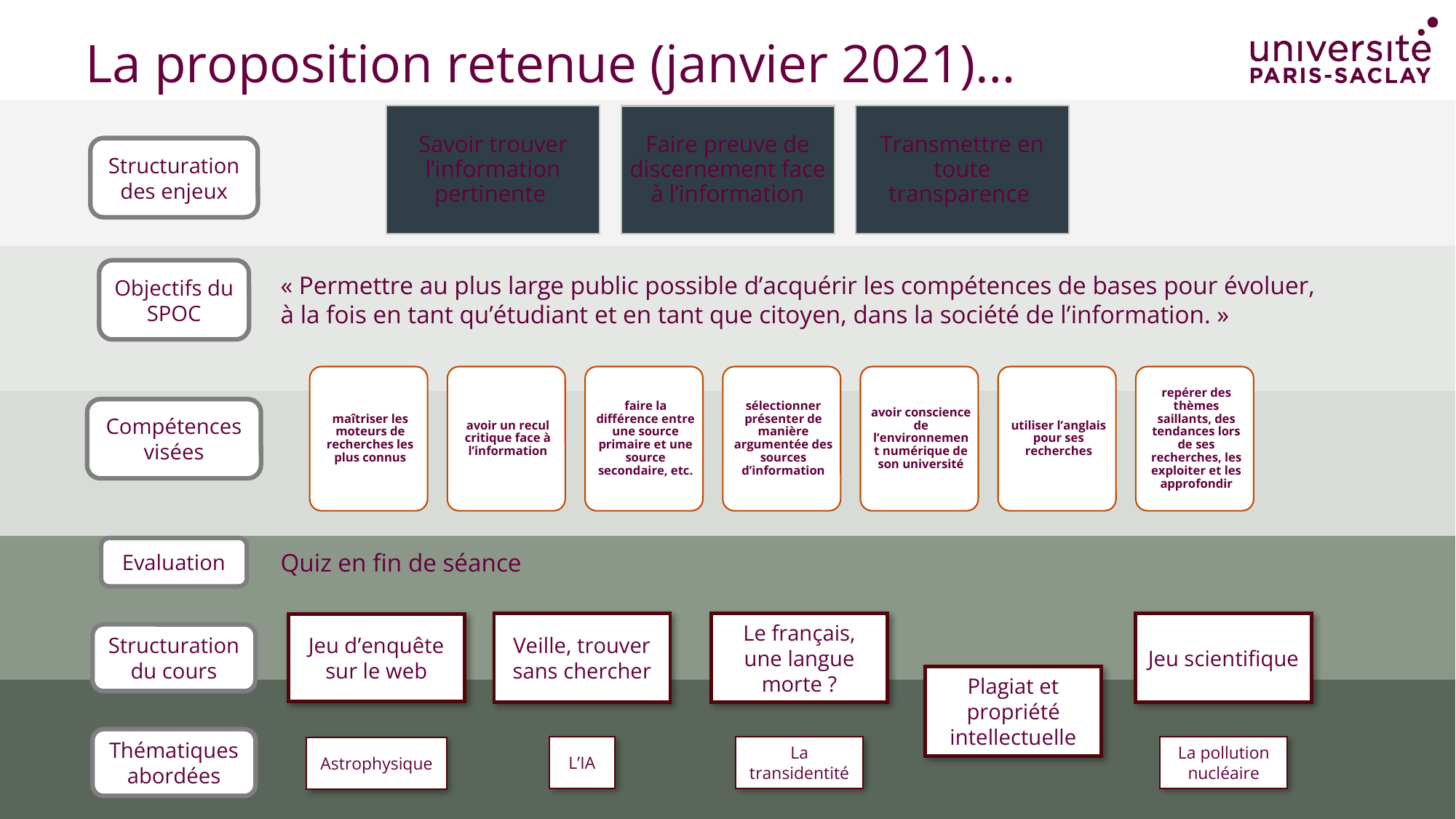

# La proposition retenue (janvier 2021)…

Savoir trouver l’information pertinente
Faire preuve de discernement face à l’information
Transmettre en toute transparence
Structuration des enjeux

Objectifs du SPOC
« Permettre au plus large public possible d’acquérir les compétences de bases pour évoluer, à la fois en tant qu’étudiant et en tant que citoyen, dans la société de l’information. »
maîtriser les moteurs de recherches les plus connus
avoir un recul critique face à l’information
faire la différence entre une source primaire et une source secondaire, etc.
sélectionner présenter de manière argumentée des sources d’information
avoir conscience de l’environnement numérique de son université
utiliser l’anglais pour ses recherches
repérer des thèmes saillants, des tendances lors de ses recherches, les exploiter et les approfondir

Compétences visées

Evaluation
Quiz en fin de séance
Veille, trouver sans chercher
Le français, une langue morte ?
Jeu scientifique
Jeu d’enquête sur le web
Structuration du cours
Plagiat et propriété intellectuelle

Thématiques abordées
La transidentité
La pollution nucléaire
L’IA
Astrophysique